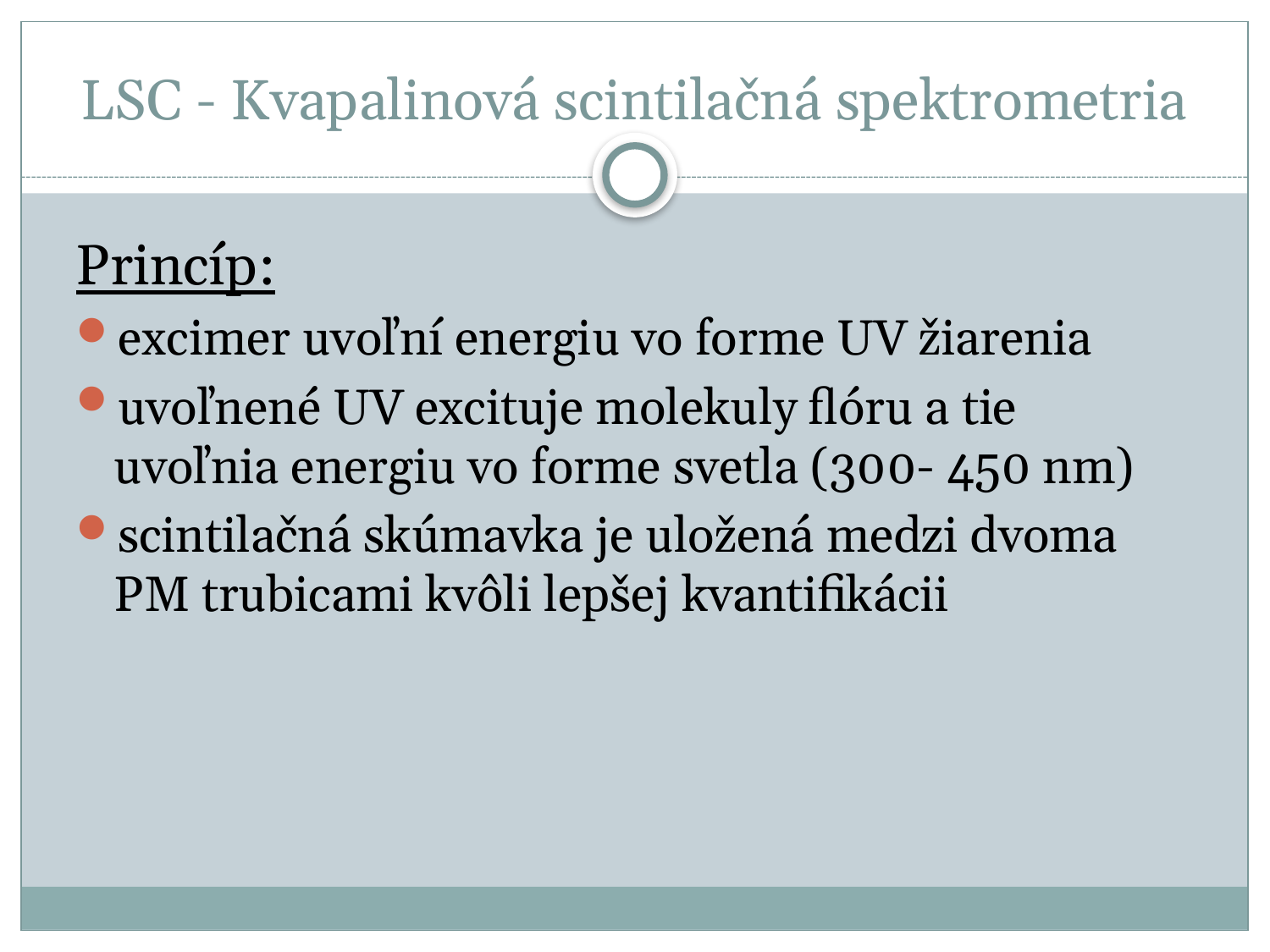

# LSC - Kvapalinová scintilačná spektrometria
Princíp:
excimer uvoľní energiu vo forme UV žiarenia
uvoľnené UV excituje molekuly flóru a tie uvoľnia energiu vo forme svetla (300- 450 nm)
scintilačná skúmavka je uložená medzi dvoma PM trubicami kvôli lepšej kvantifikácii